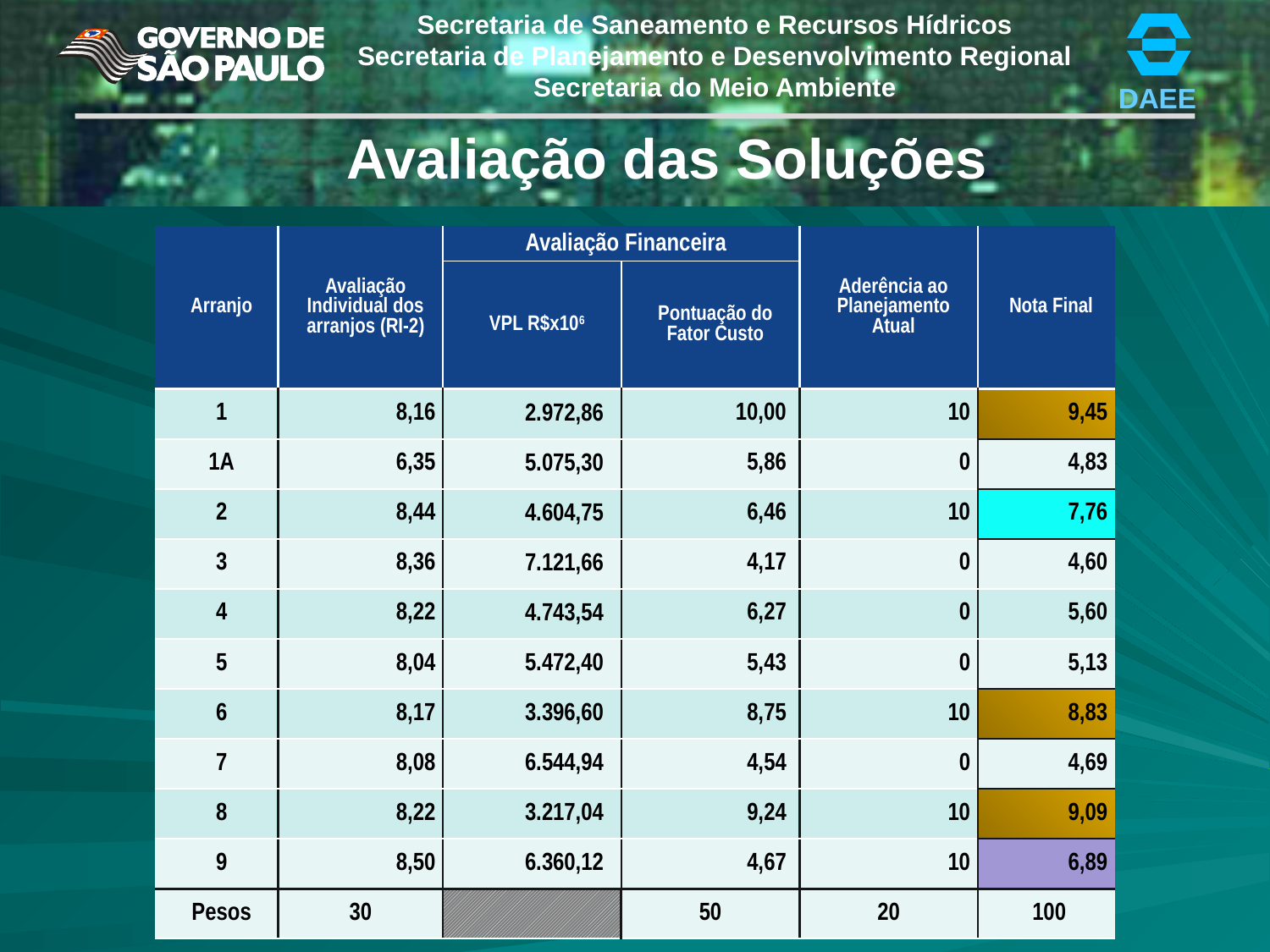

Avaliação das Soluções
| Arranjo | Avaliação Individual dos arranjos (RI-2) | Avaliação Financeira |  | Aderência ao Planejamento Atual | Nota Final |
| --- | --- | --- | --- | --- | --- |
|  |  | VPL R$x106 | Pontuação do Fator Custo |  |  |
| 1 | 8,16 | 2.972,86 | 10,00 | 10 | 9,45 |
| 1A | 6,35 | 5.075,30 | 5,86 | 0 | 4,83 |
| 2 | 8,44 | 4.604,75 | 6,46 | 10 | 7,76 |
| 3 | 8,36 | 7.121,66 | 4,17 | 0 | 4,60 |
| 4 | 8,22 | 4.743,54 | 6,27 | 0 | 5,60 |
| 5 | 8,04 | 5.472,40 | 5,43 | 0 | 5,13 |
| 6 | 8,17 | 3.396,60 | 8,75 | 10 | 8,83 |
| 7 | 8,08 | 6.544,94 | 4,54 | 0 | 4,69 |
| 8 | 8,22 | 3.217,04 | 9,24 | 10 | 9,09 |
| 9 | 8,50 | 6.360,12 | 4,67 | 10 | 6,89 |
| Pesos | 30 |  | 50 | 20 | 100 |